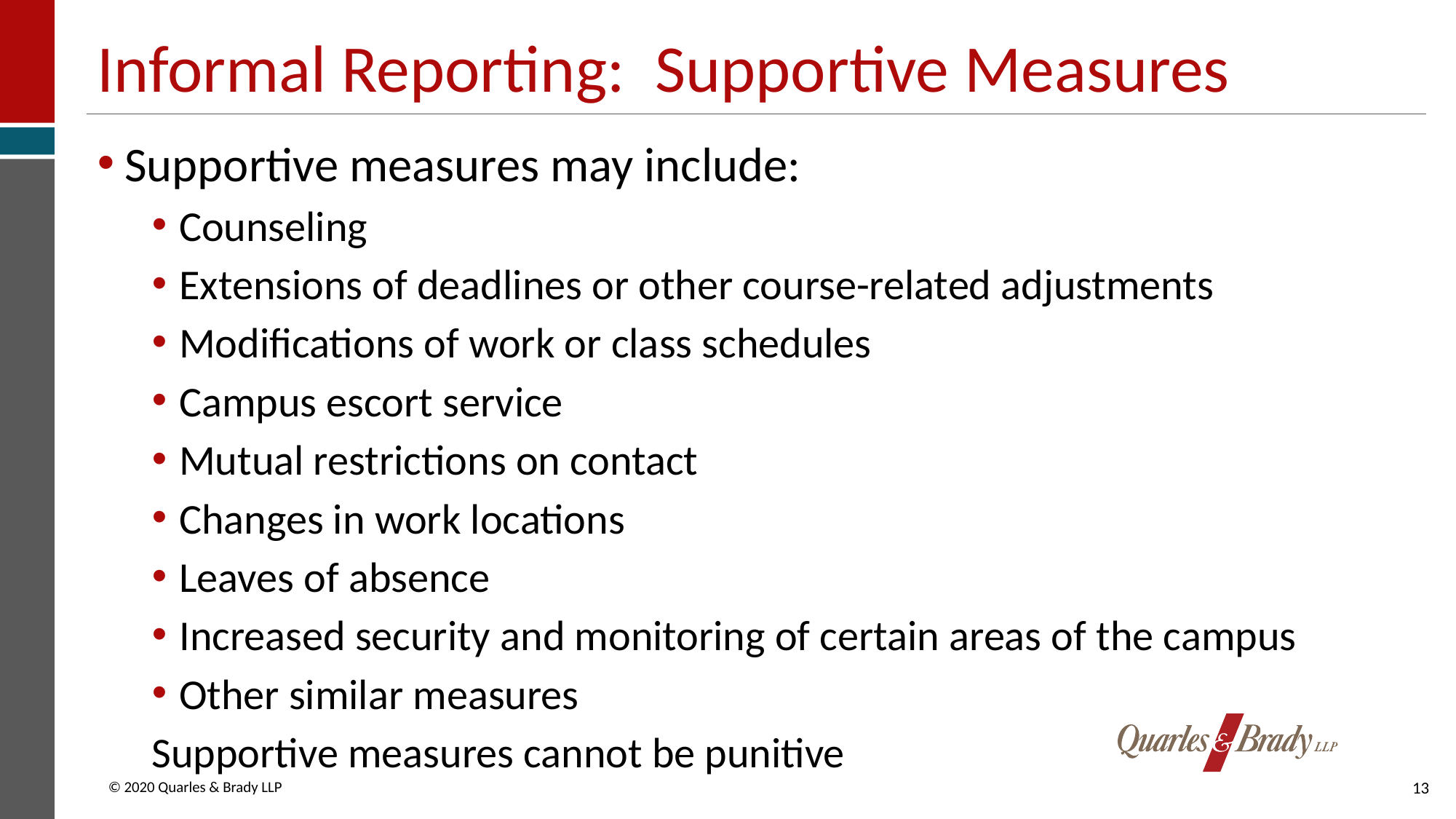

# Informal Reporting:  Supportive Measures
Supportive measures may include:
Counseling
Extensions of deadlines or other course-related adjustments
Modifications of work or class schedules
Campus escort service
Mutual restrictions on contact
Changes in work locations
Leaves of absence
Increased security and monitoring of certain areas of the campus
Other similar measures
Supportive measures cannot be punitive

13